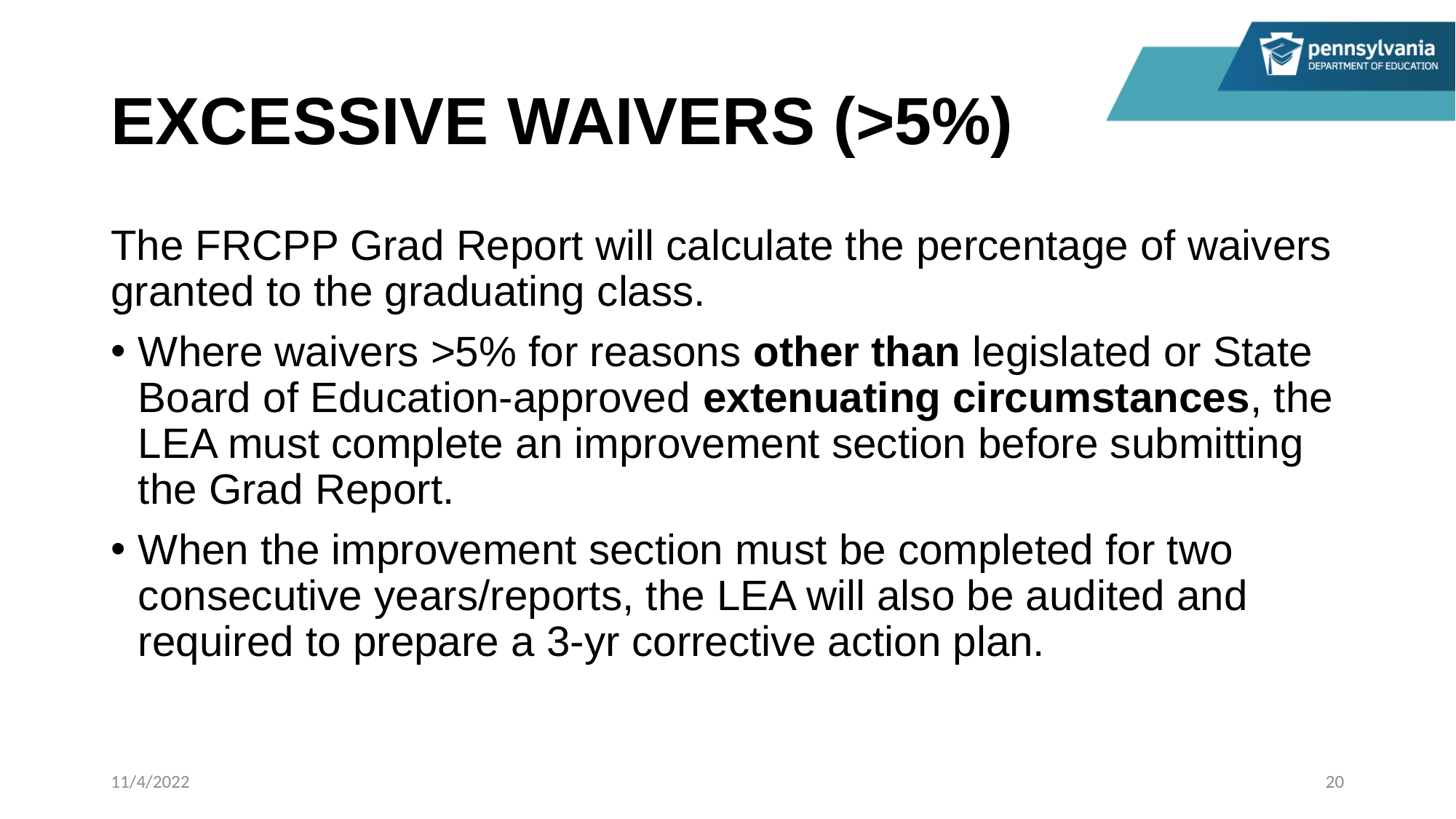

# EXCESSIVE WAIVERS (>5%)
The FRCPP Grad Report will calculate the percentage of waivers granted to the graduating class.
Where waivers >5% for reasons other than legislated or State Board of Education-approved extenuating circumstances, the LEA must complete an improvement section before submitting the Grad Report.
When the improvement section must be completed for two consecutive years/reports, the LEA will also be audited and required to prepare a 3-yr corrective action plan.
11/4/2022
20